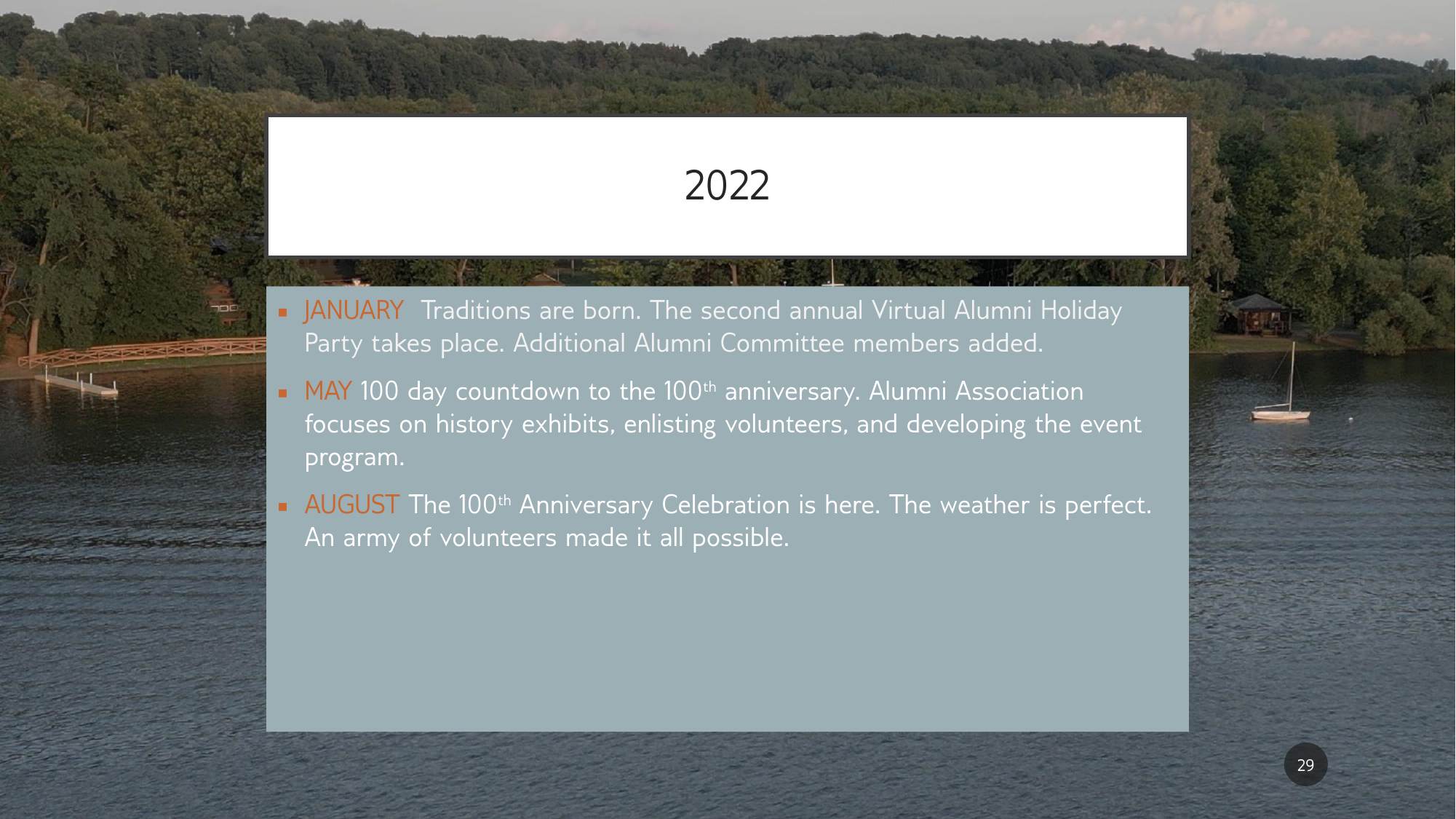

# 2022
JANUARY  Traditions are born. The second annual Virtual Alumni Holiday Party takes place. Additional Alumni Committee members added.
MAY 100 day countdown to the 100th anniversary. Alumni Association focuses on history exhibits, enlisting volunteers, and developing the event program.
AUGUST The 100th Anniversary Celebration is here. The weather is perfect. An army of volunteers made it all possible.
29